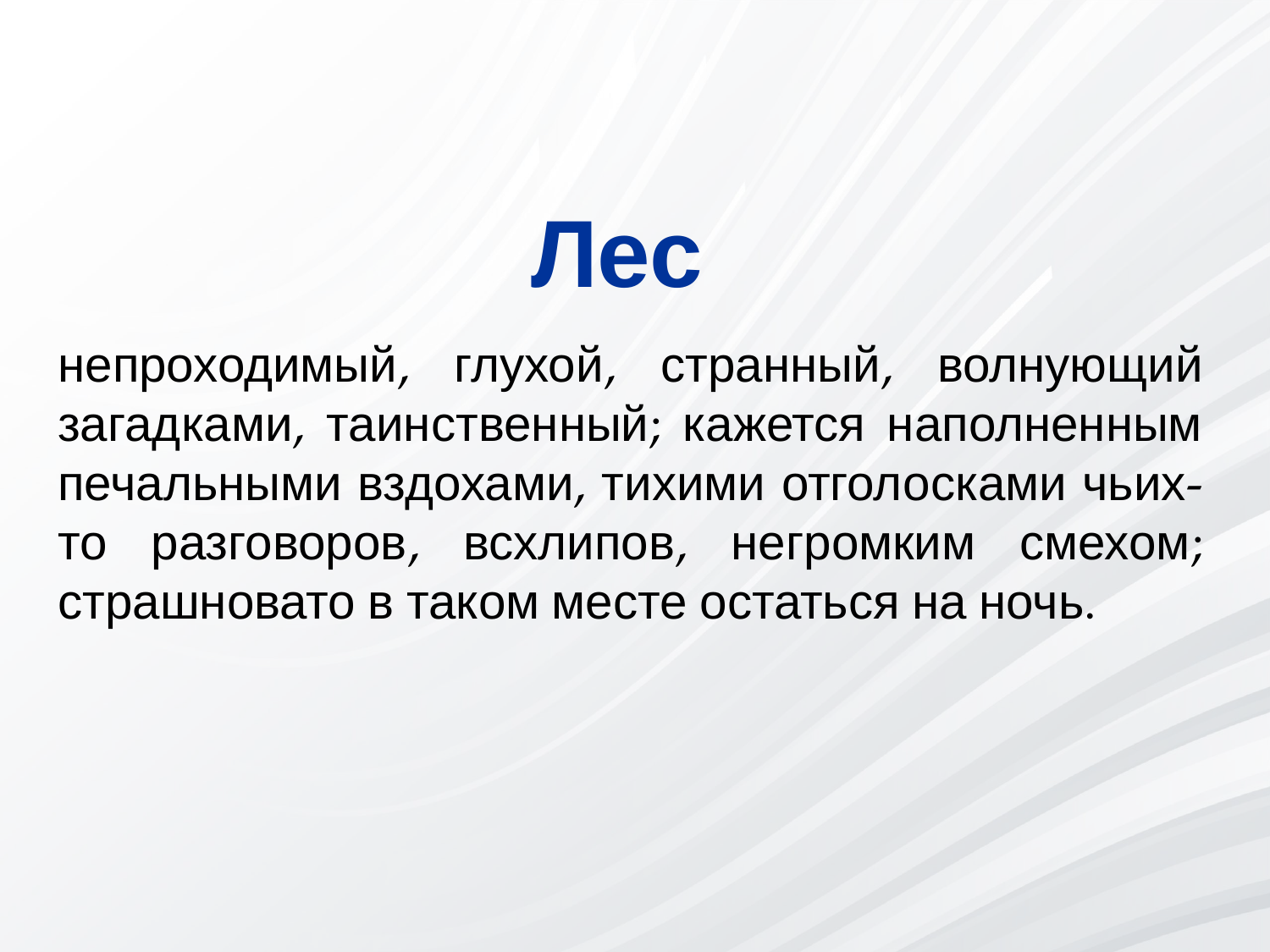

Лес
непроходимый, глухой, странный, волнующий загадками, таинственный; кажется наполненным печальными вздохами, тихими отголосками чьих-то разговоров, всхлипов, негромким смехом; страшновато в таком месте остаться на ночь.